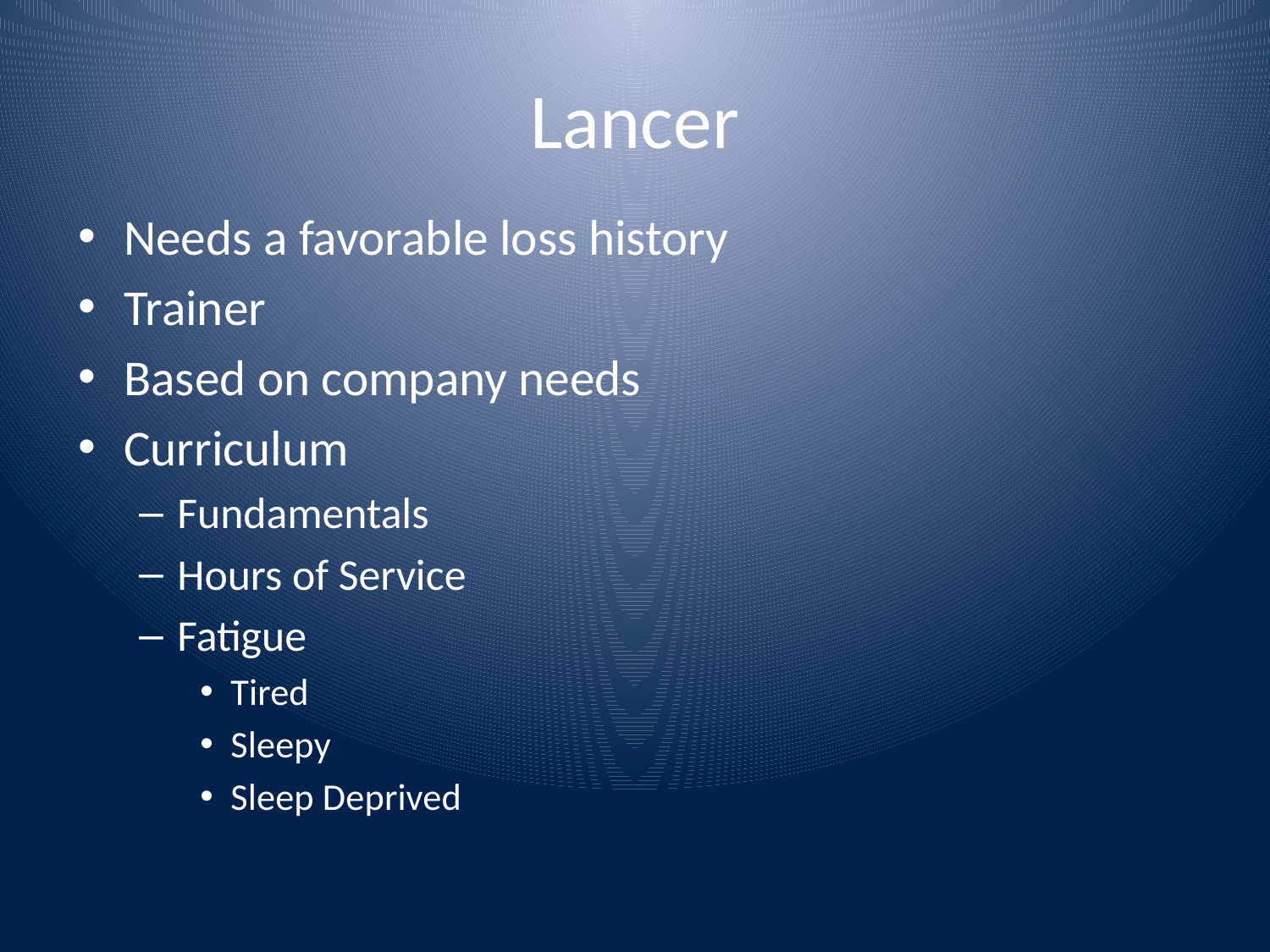

# Lancer
Needs a favorable loss history
Trainer
Based on company needs
Curriculum
Fundamentals
Hours of Service
Fatigue
Tired
Sleepy
Sleep Deprived